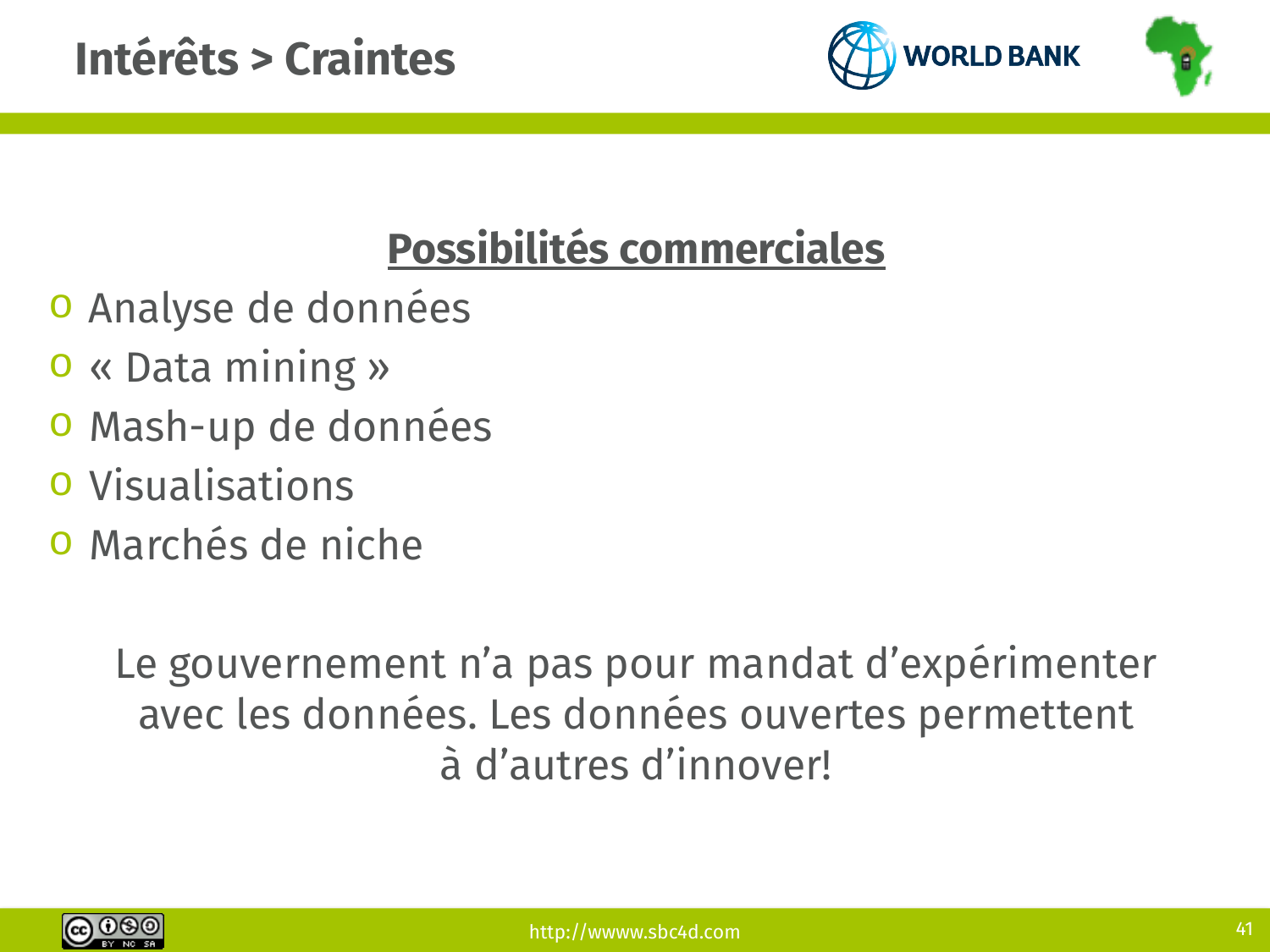

# Intérêts > Craintes
Possibilités commerciales
 Analyse de données
 « Data mining »
 Mash-up de données
 Visualisations
 Marchés de niche

Le gouvernement n’a pas pour mandat d’expérimenter
avec les données. Les données ouvertes permettent
à d’autres d’innover!